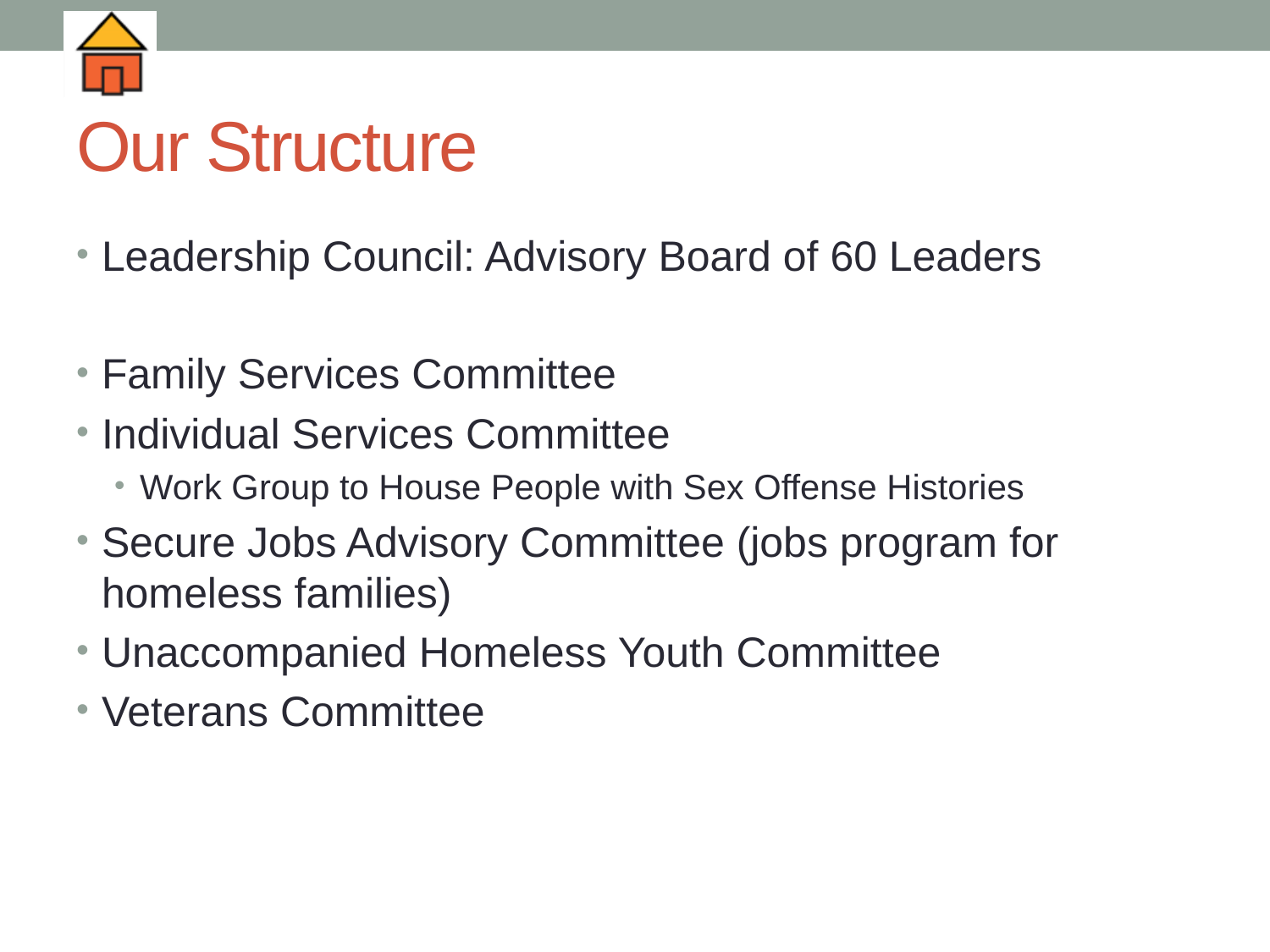

# Our Structure
Leadership Council: Advisory Board of 60 Leaders

Family Services Committee
Individual Services Committee
Work Group to House People with Sex Offense Histories
Secure Jobs Advisory Committee (jobs program for homeless families)
Unaccompanied Homeless Youth Committee
Veterans Committee